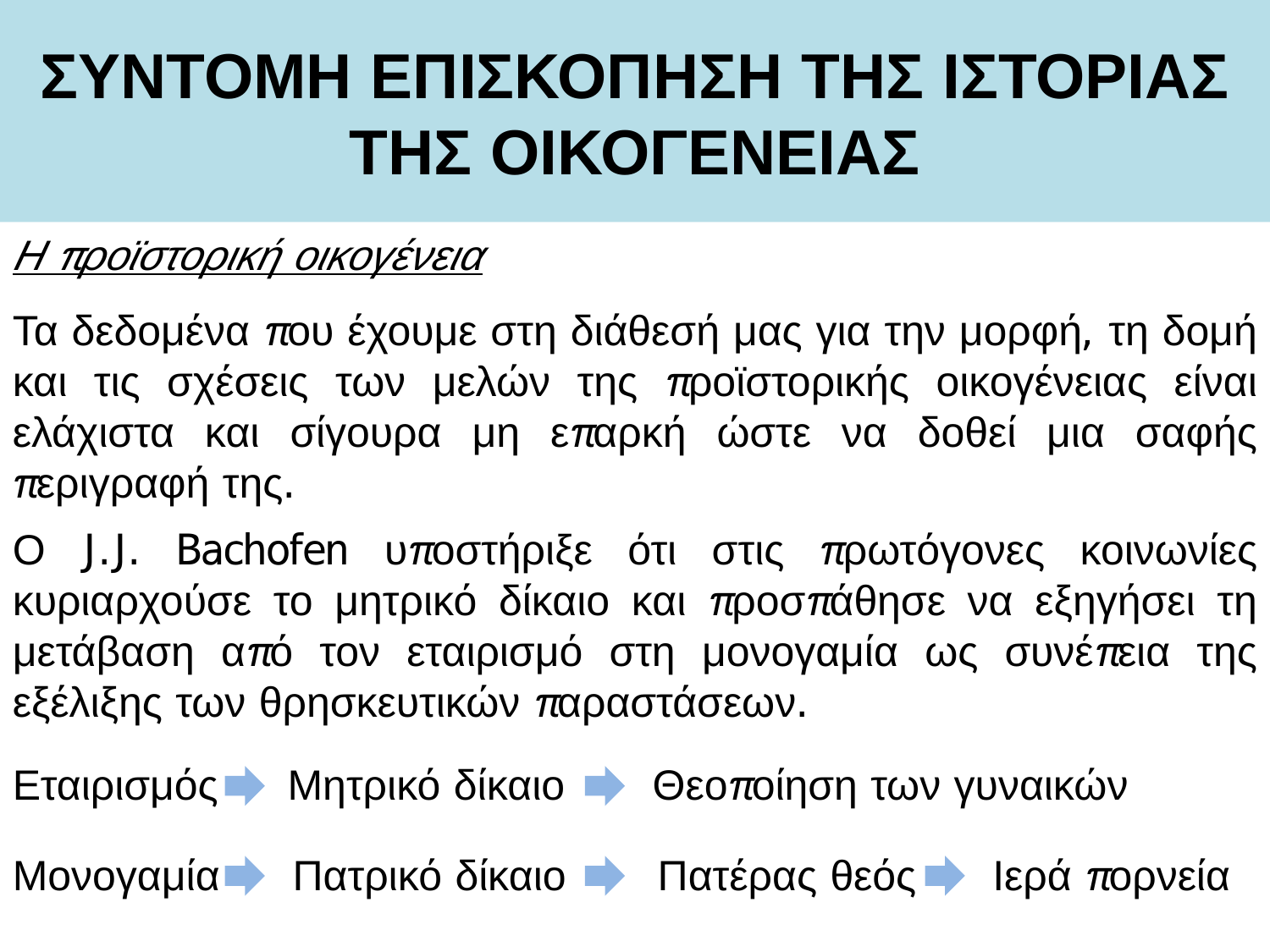

# ΣΥΝΤΟΜΗ ΕΠΙΣΚΟΠΗΣΗ ΤΗΣ ΙΣΤΟΡΙΑΣ ΤΗΣ ΟΙΚΟΓΕΝΕΙΑΣ
Η προϊστορική οικογένεια
Τα δεδομένα που έχουμε στη διάθεσή μας για την μορφή, τη δομή και τις σχέσεις των μελών της προϊστορικής οικογένειας είναι ελάχιστα και σίγουρα μη επαρκή ώστε να δοθεί μια σαφής περιγραφή της.
Ο J.J. Bachofen υποστήριξε ότι στις πρωτόγονες κοινωνίες κυριαρχούσε το μητρικό δίκαιο και προσπάθησε να εξηγήσει τη μετάβαση από τον εταιρισμό στη μονογαμία ως συνέπεια της εξέλιξης των θρησκευτικών παραστάσεων.
Εταιρισμός
Μητρικό δίκαιο
Θεοποίηση των γυναικών

Μονογαμία
Πατρικό δίκαιο
Πατέρας θεός
Ιερά πορνεία